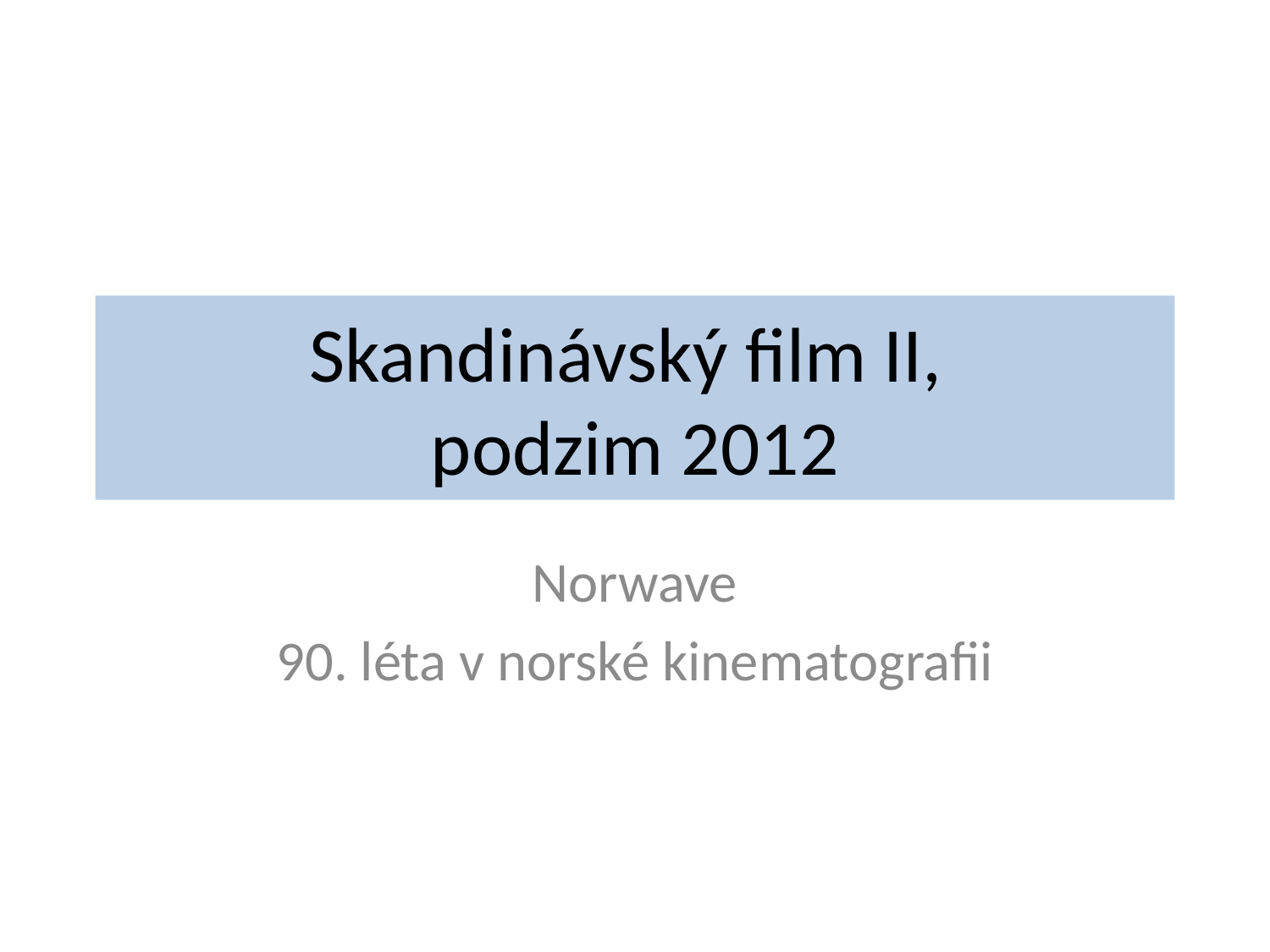

# Skandinávský film II, podzim 2012
Norwave
90. léta v norské kinematografii